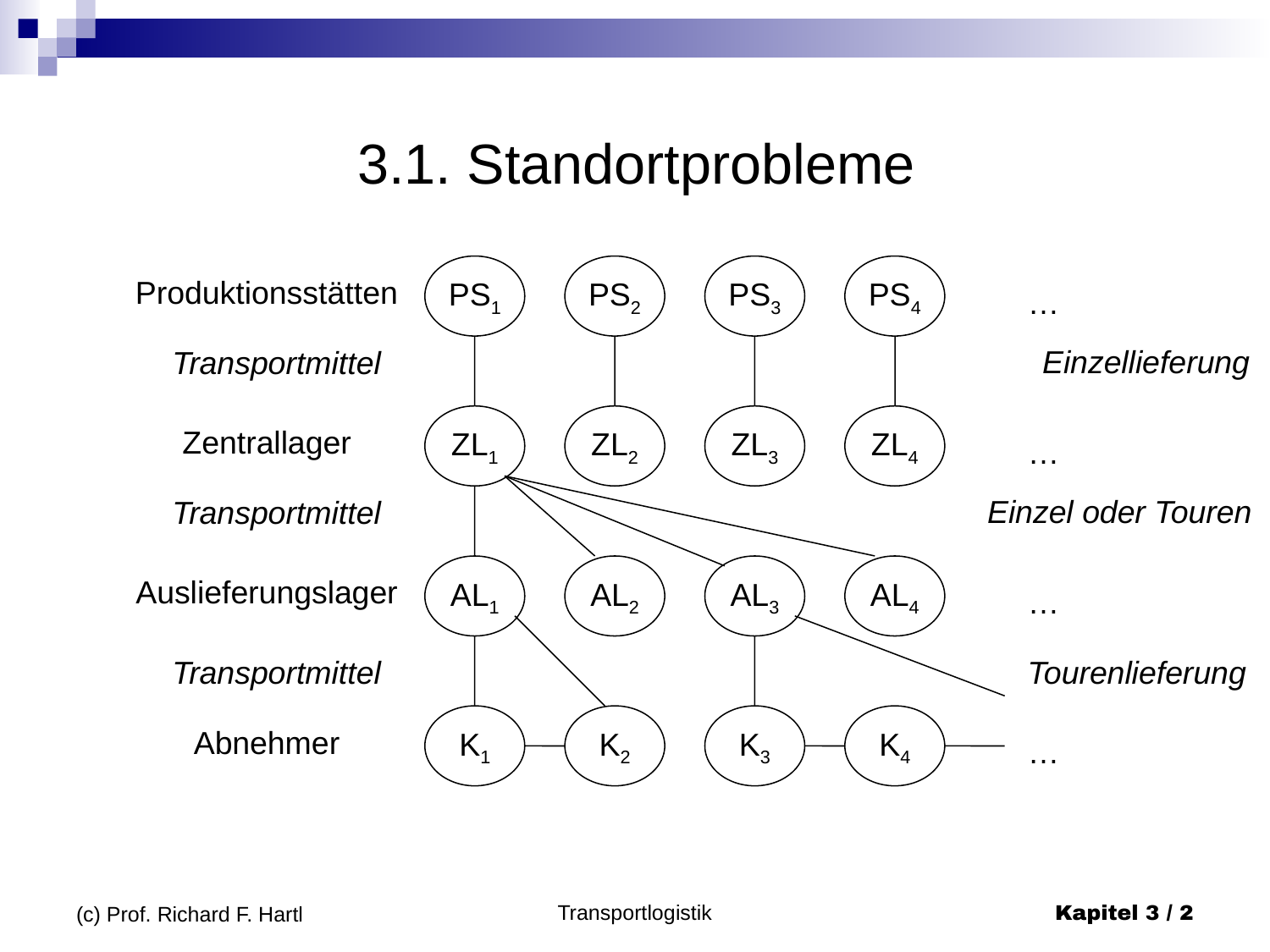

# 3.1. Standortprobleme
PS1
PS2
PS3
PS4
Produktionsstätten

…
Transportmittel

Einzellieferung
ZL1
ZL2
ZL3
ZL4
Zentrallager

…

Transportmittel

Einzel oder Touren
AL1
AL2
AL3
AL4
Auslieferungslager

…

Transportmittel

Tourenlieferung
K1
K2
K3
K4
Abnehmer

…

(c) Prof. Richard F. Hartl
Transportlogistik
Kapitel 3 / 2